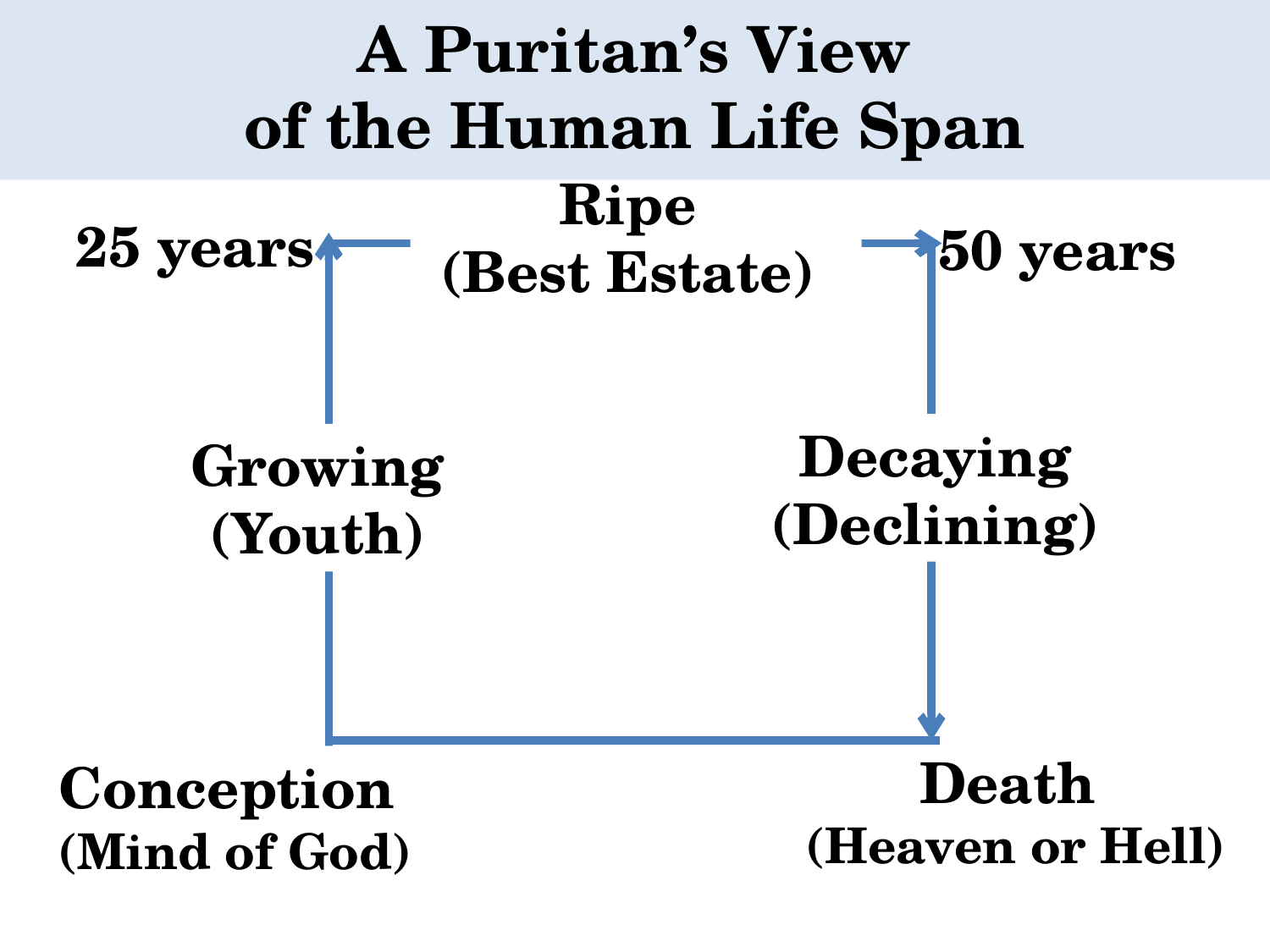

A Puritan’s View
of the Human Life Span
Ripe
(Best Estate)
25 years
50 years
Death
(Heaven or Hell)
Conception
(Mind of God)
Decaying
(Declining)
Growing
(Youth)